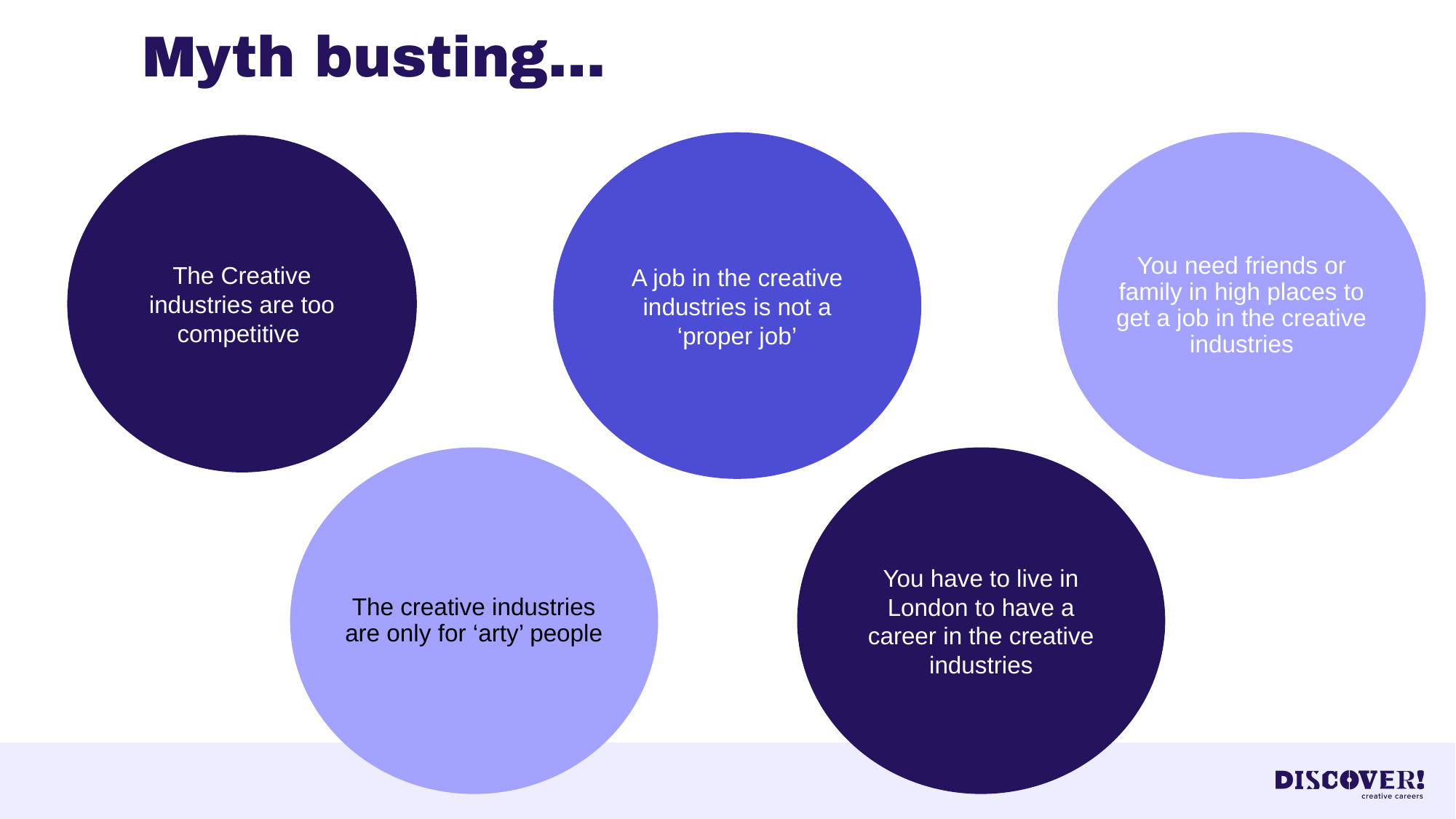

Myth busting…
A job in the creative industries is not a ‘proper job’
You need friends or family in high places to get a job in the creative industries
The Creative industries are too competitive
The creative industries are only for ‘arty’ people
You have to live in London to have a career in the creative industries